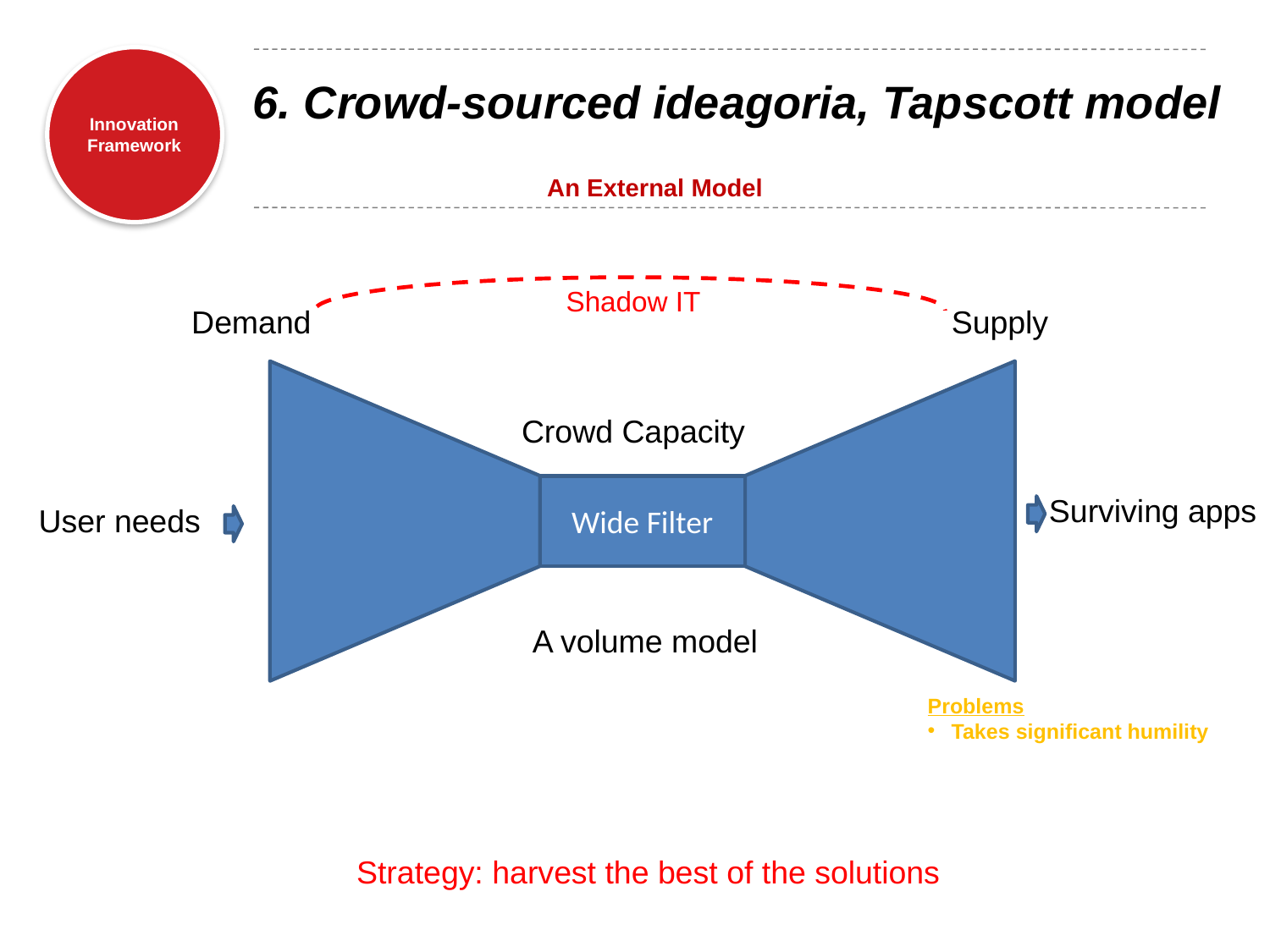

# 6. Crowd-sourced ideagoria, Tapscott model
An External Model

Shadow IT
Demand
Supply

Crowd Capacity
Wide Filter
Surviving apps
User needs

A volume model
Problems
Takes significant humility
Strategy: harvest the best of the solutions